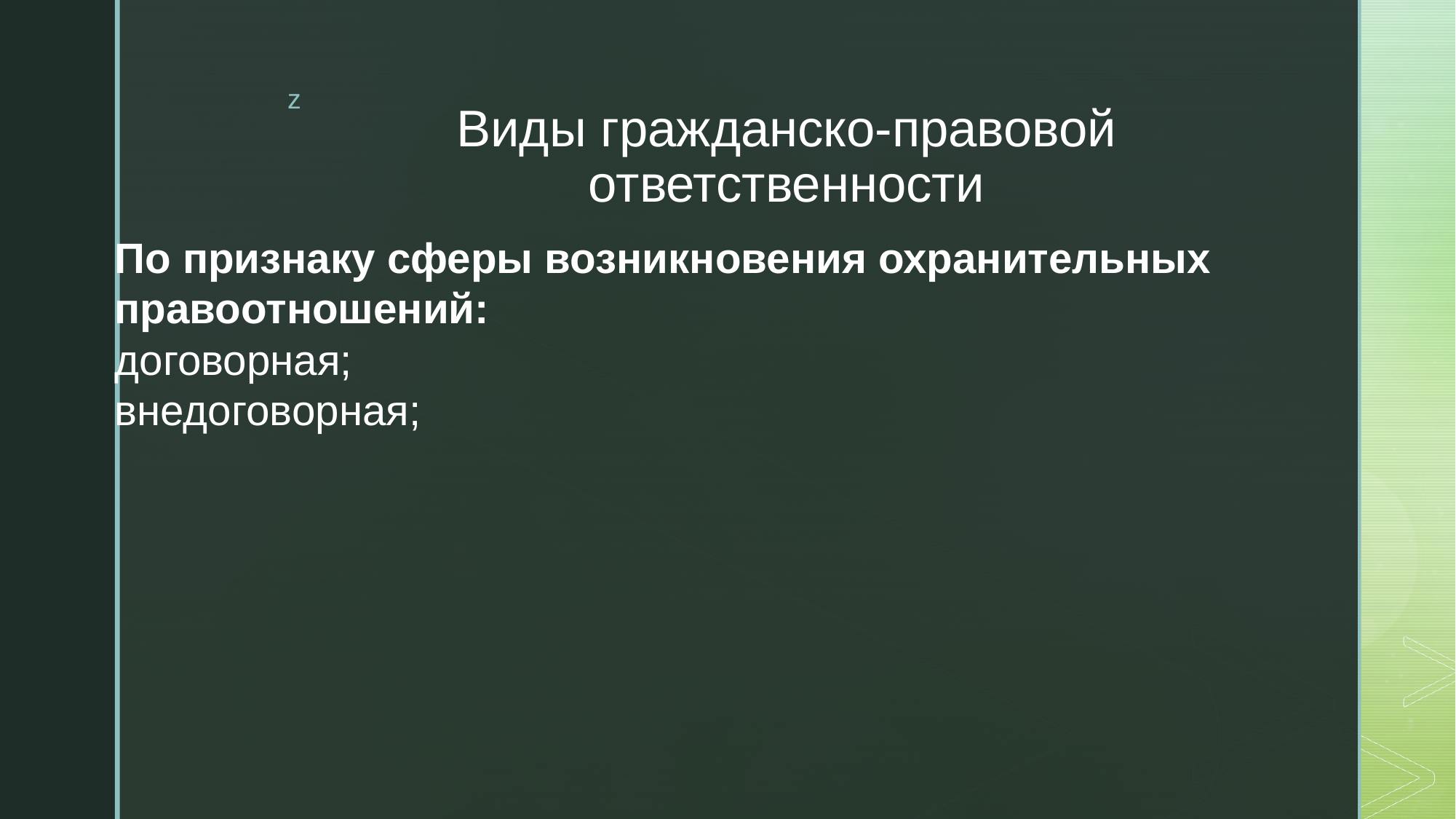

# Виды гражданско-правовой ответственности
По признаку сферы возникновения охранительных правоотношений:
договорная;
внедоговорная;